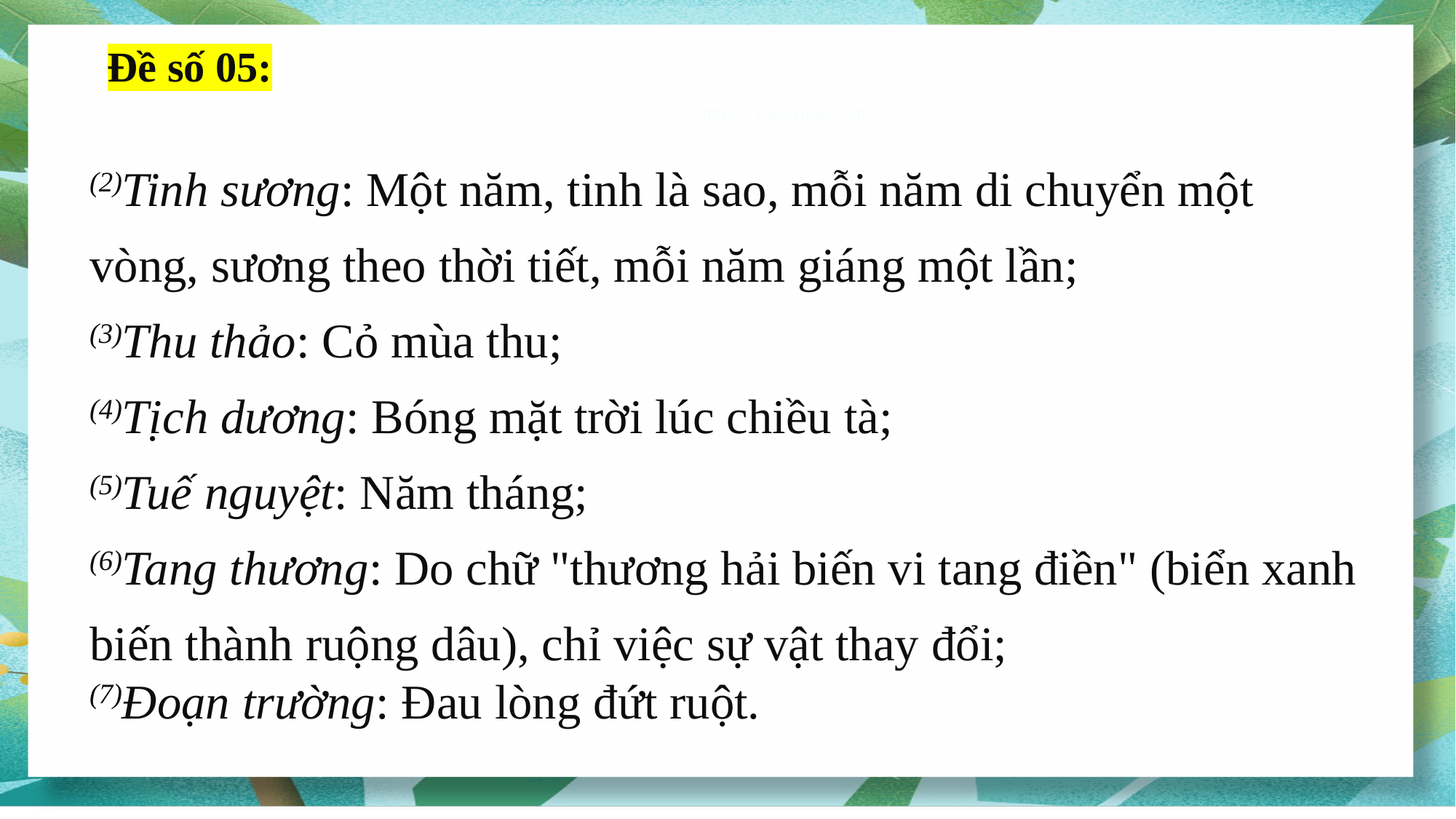

Đề số 05:
https://www.ypppt.com/
(2)Tinh sương: Một năm, tinh là sao, mỗi năm di chuyển một vòng, sương theo thời tiết, mỗi năm giáng một lần;
(3)Thu thảo: Cỏ mùa thu;
(4)Tịch dương: Bóng mặt trời lúc chiều tà;
(5)Tuế nguyệt: Năm tháng;
(6)Tang thương: Do chữ "thương hải biến vi tang điền" (biển xanh biến thành ruộng dâu), chỉ việc sự vật thay đổi;
(7)Đoạn trường: Đau lòng đứt ruột.